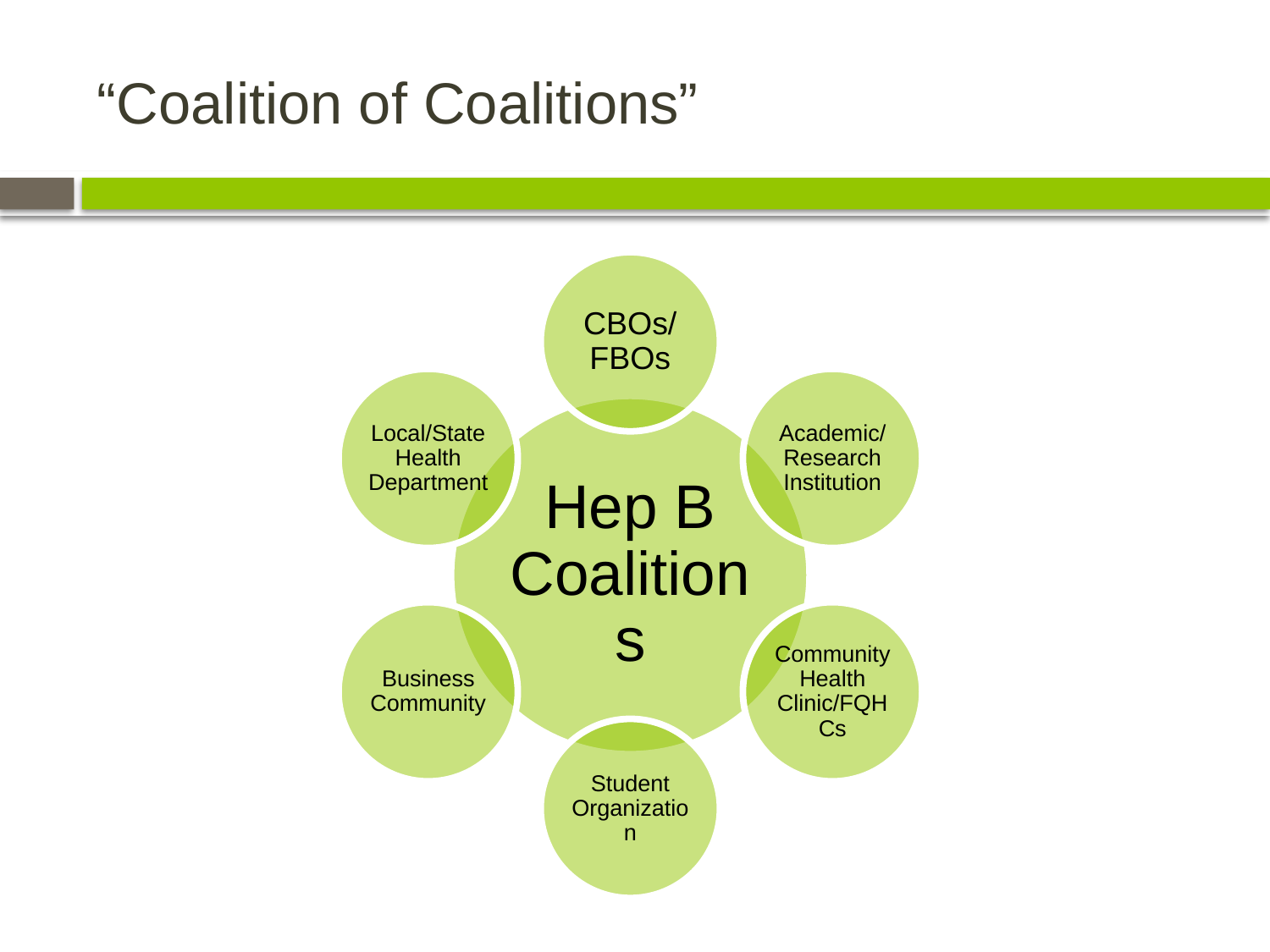

# “Coalition of Coalitions”
Hep B Coalitions
CBOs/FBOs
Academic/Research Institution
Community Health Clinic/FQHCs
Student Organization
Business Community
Local/State Health Department